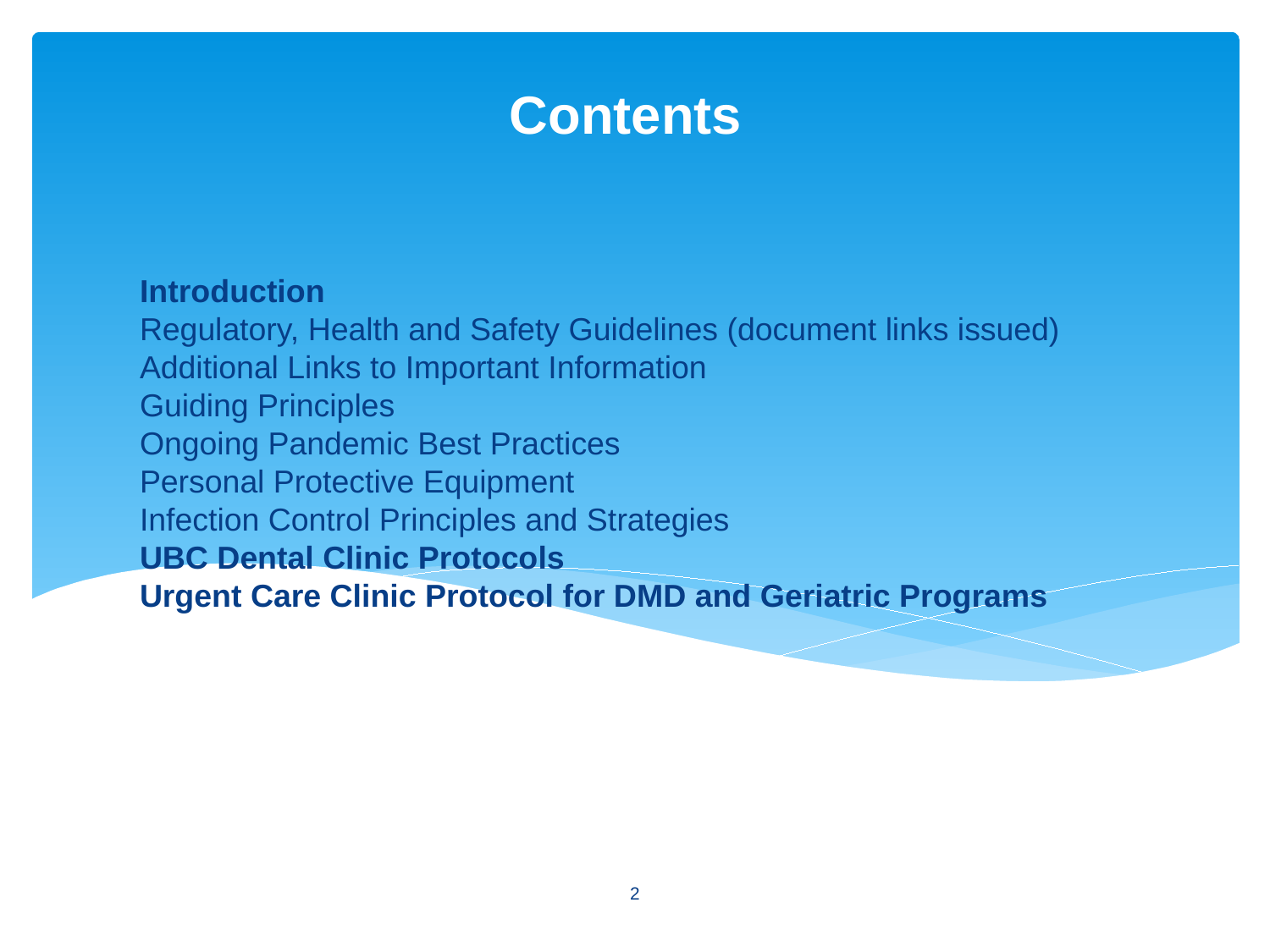

Contents
# Introduction Regulatory, Health and Safety Guidelines (document links issued) Additional Links to Important Information Guiding Principles Ongoing Pandemic Best Practices Personal Protective Equipment Infection Control Principles and Strategies UBC Dental Clinic Protocols Urgent Care Clinic Protocol for DMD and Geriatric Programs
2